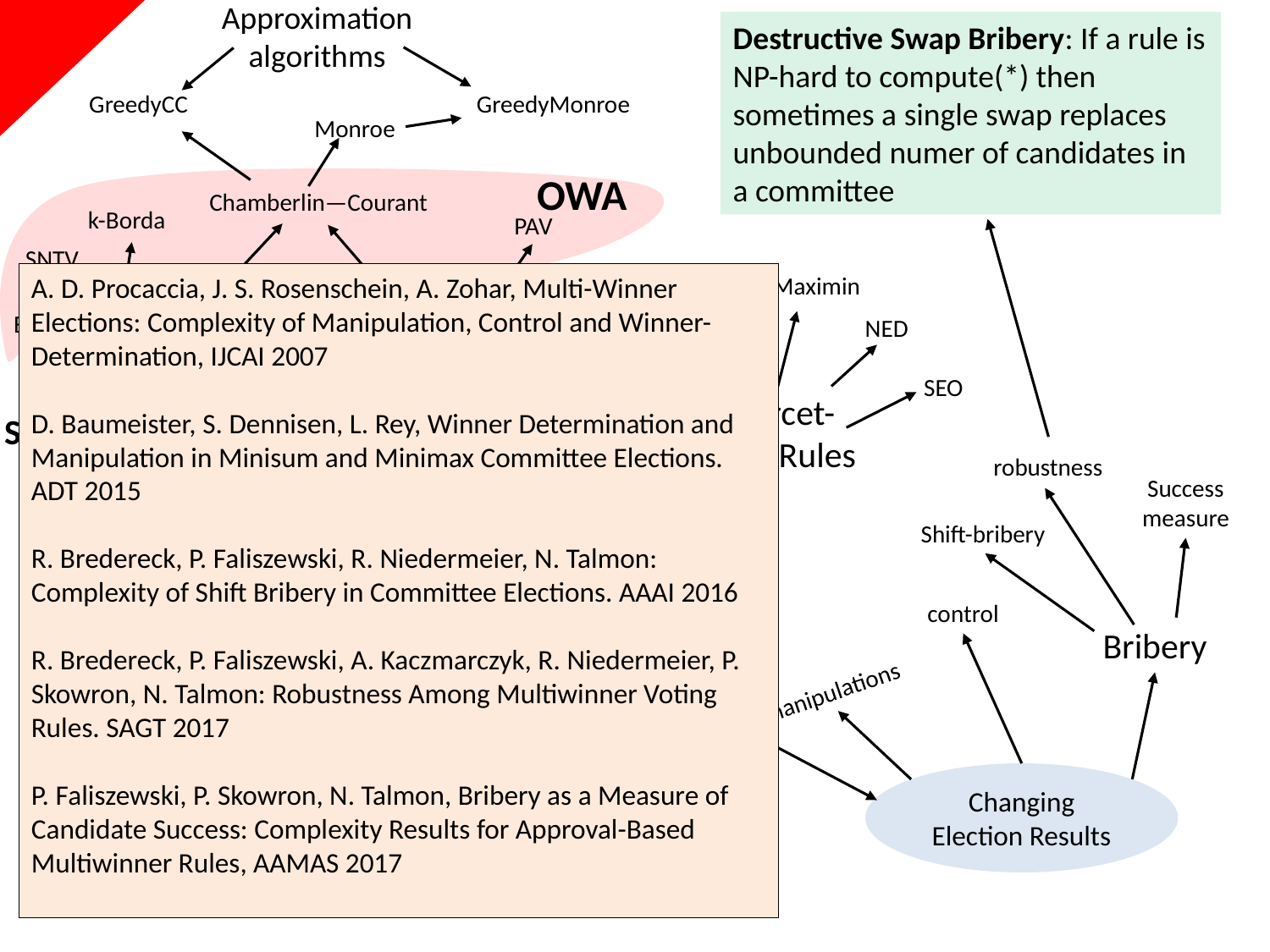

Approximation algorithms
Destructive Swap Bribery: If a rule is NP-hard to compute(*) then sometimes a single swap replaces unbounded numer of candidates in a committee
GreedyMonroe
GreedyCC
Monroe
OWA

Chamberlin—Courant
k-Borda
PAV
SNTV
A. D. Procaccia, J. S. Rosenschein, A. Zohar, Multi-Winner Elections: Complexity of Manipulation, Control and Winner-Determination, IJCAI 2007

D. Baumeister, S. Dennisen, L. Rey, Winner Determination and Manipulation in Minisum and Minimax Committee Elections. ADT 2015

R. Bredereck, P. Faliszewski, R. Niedermeier, N. Talmon: Complexity of Shift Bribery in Committee Elections. AAAI 2016

R. Bredereck, P. Faliszewski, A. Kaczmarczyk, R. Niedermeier, P. Skowron, N. Talmon: Robustness Among Multiwinner Voting Rules. SAGT 2017

P. Faliszewski, P. Skowron, N. Talmon, Bribery as a Measure of Candidate Success: Complexity Results for Approval-Based Multiwinner Rules, AAMAS 2017

LSE-Maximin
Bloc
Approval-Based Counting Rules
NED
LSE-Copeland
STV
Committee Scoring Rules
SEO
Condorcet-Inspired Rules
robustness
Success measure
Shift-bribery
Committee Elections
control
Bribery
manipulations
Changing Election Results